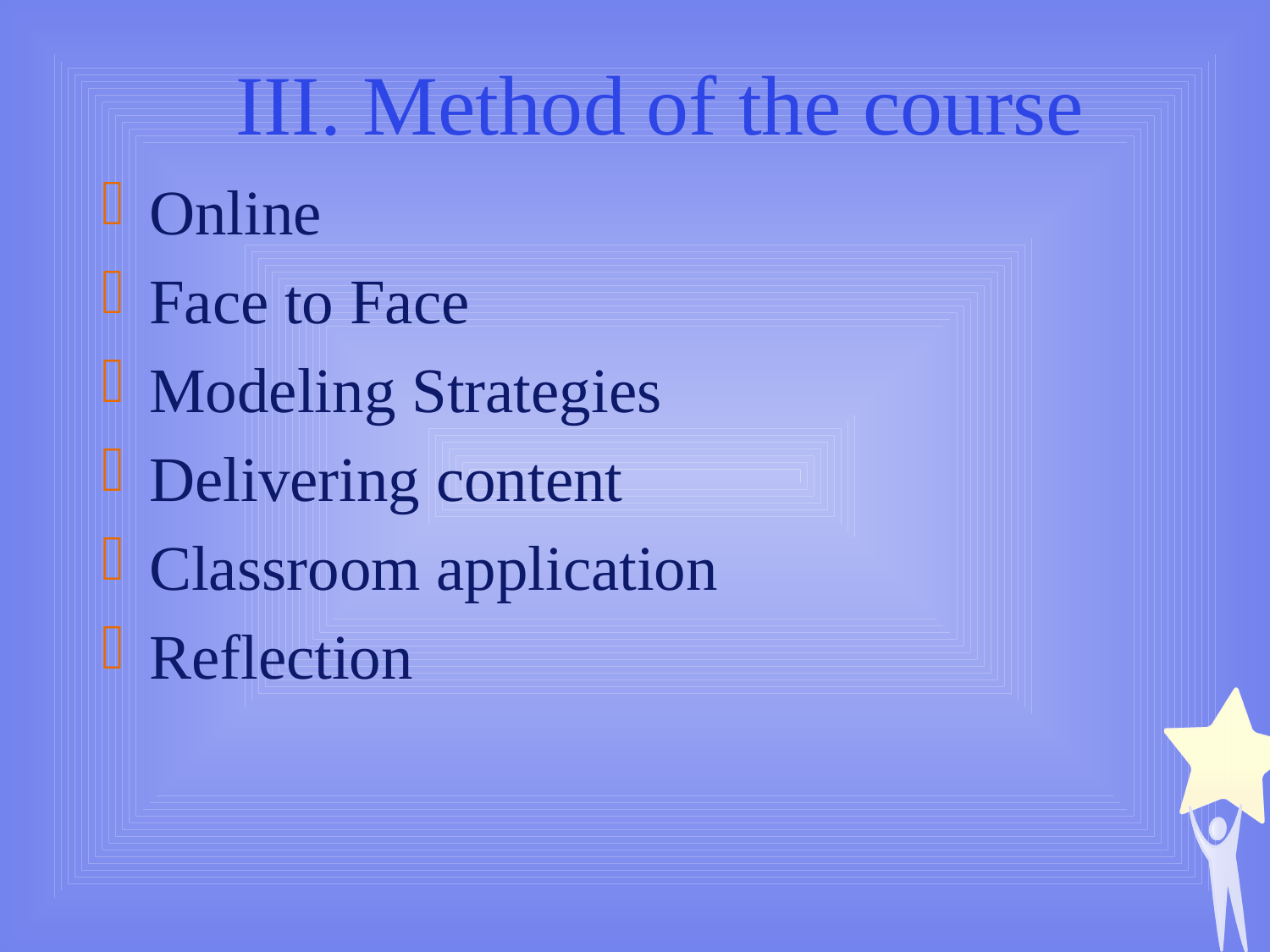

III. Method of the course
Online
Face to Face
Modeling Strategies
Delivering content
Classroom application
Reflection